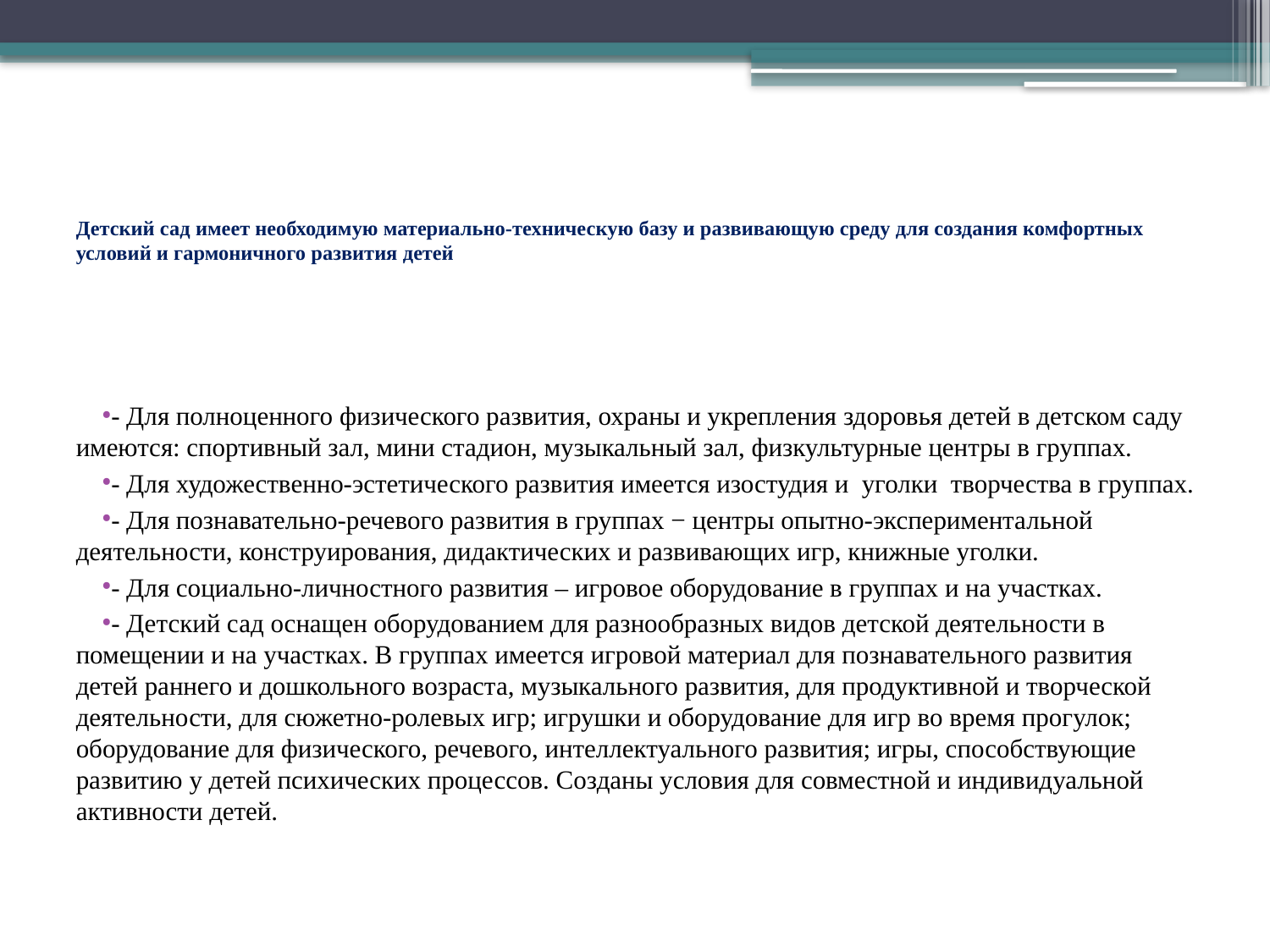

# Детский сад имеет необходимую материально-техническую базу и развивающую среду для создания комфортных условий и гармоничного развития детей

- Для полноценного физического развития, охраны и укрепления здоровья детей в детском саду имеются: спортивный зал, мини стадион, музыкальный зал, физкультурные центры в группах.
- Для художественно-эстетического развития имеется изостудия и  уголки  творчества в группах.
- Для познавательно-речевого развития в группах − центры опытно-экспериментальной деятельности, конструирования, дидактических и развивающих игр, книжные уголки.
- Для социально-личностного развития – игровое оборудование в группах и на участках.
- Детский сад оснащен оборудованием для разнообразных видов детской деятельности в помещении и на участках. В группах имеется игровой материал для познавательного развития детей раннего и дошкольного возраста, музыкального развития, для продуктивной и творческой деятельности, для сюжетно-ролевых игр; игрушки и оборудование для игр во время прогулок; оборудование для физического, речевого, интеллектуального развития; игры, способствующие развитию у детей психических процессов. Созданы условия для совместной и индивидуальной активности детей.